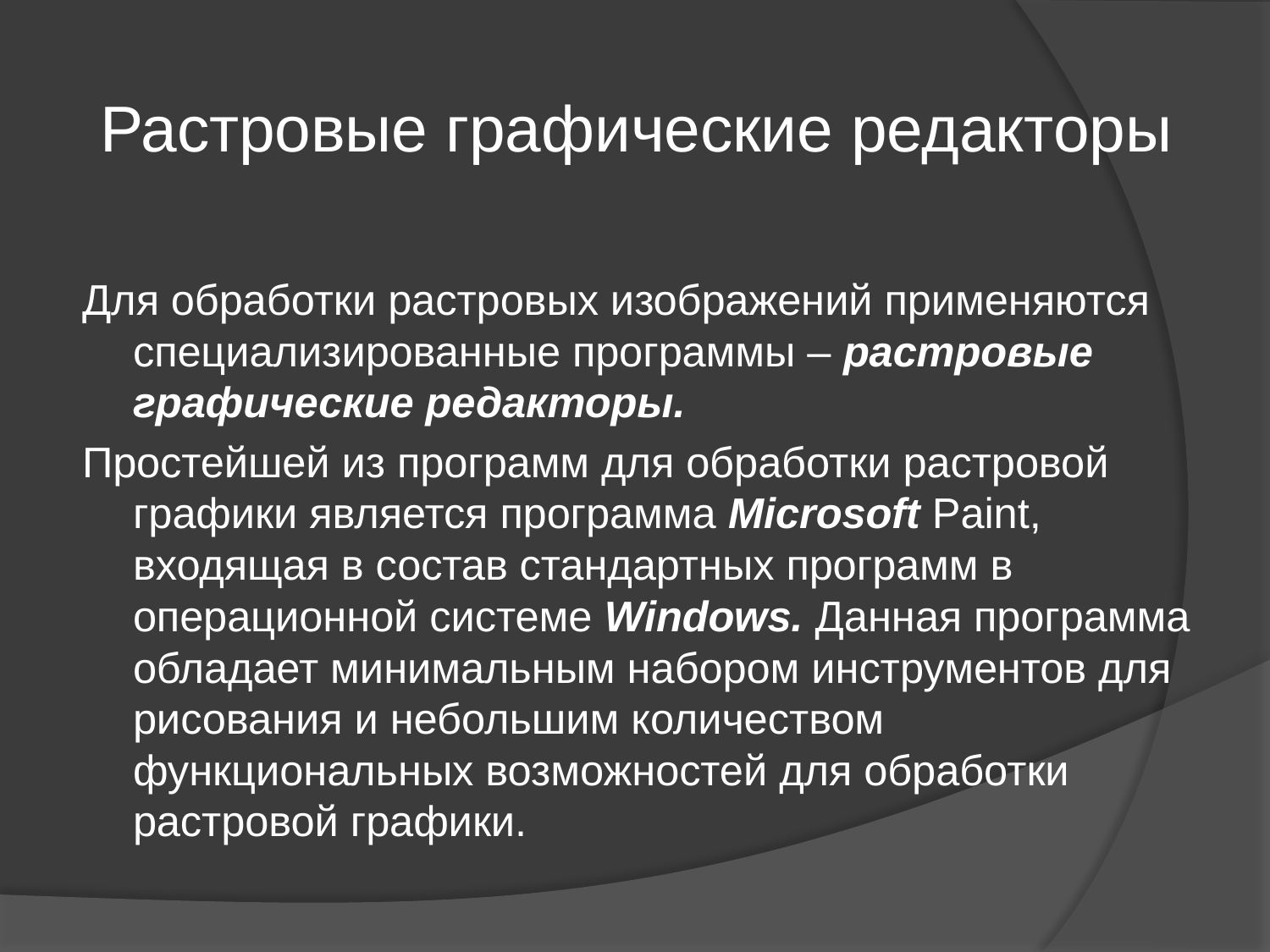

# Растровые графические редакторы
Для обработки растровых изображений применяются специализированные программы – растровые графические редакторы.
Простейшей из программ для обработки растровой графики является программа Microsoft Paint, входящая в состав стандартных программ в операционной системе Windows. Данная программа обладает минимальным набором инструментов для рисования и небольшим количеством функциональных возможностей для обработки растровой графики.